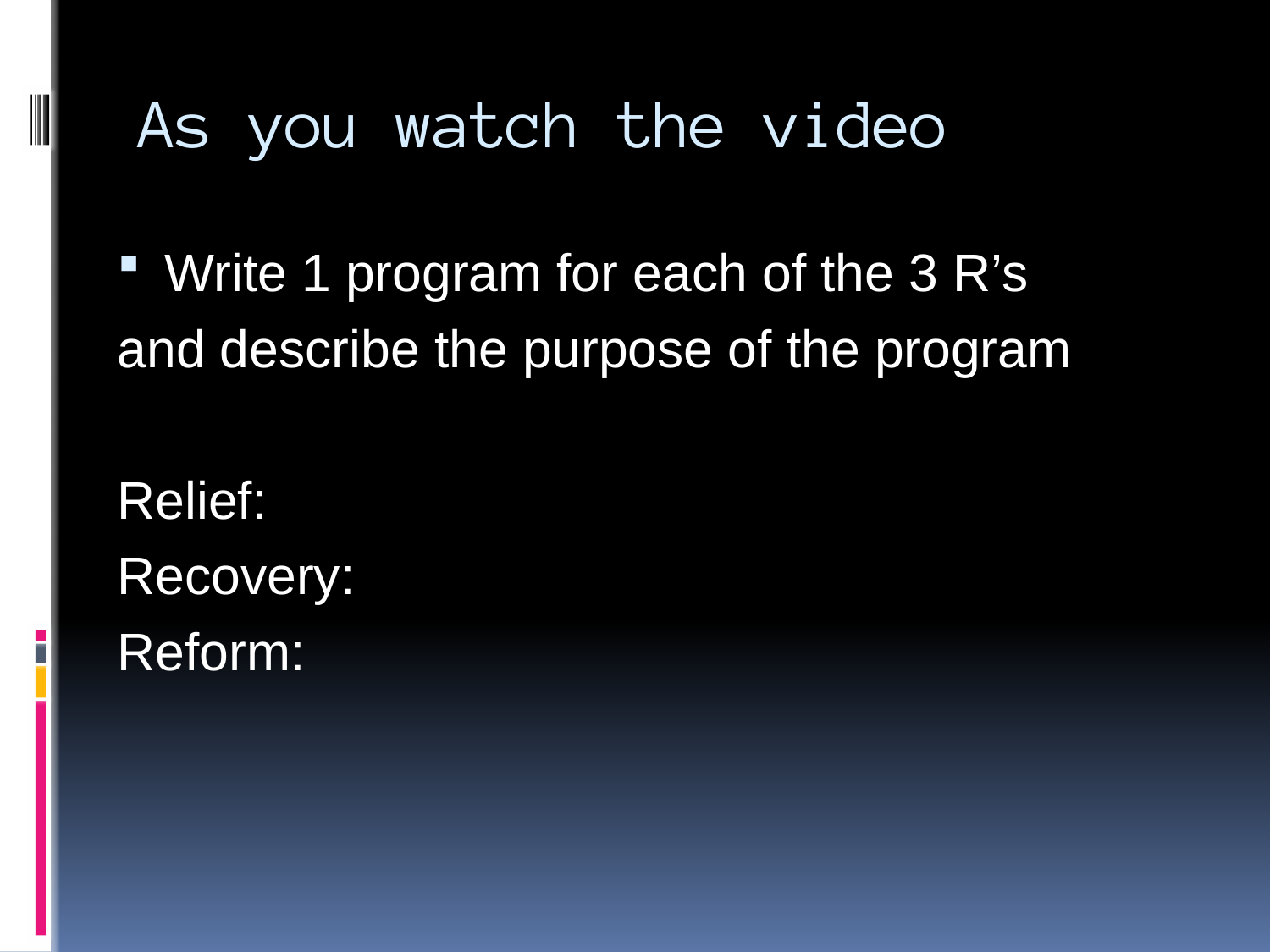

# As you watch the video
Write 1 program for each of the 3 R’s
and describe the purpose of the program

Relief:
Recovery:
Reform: